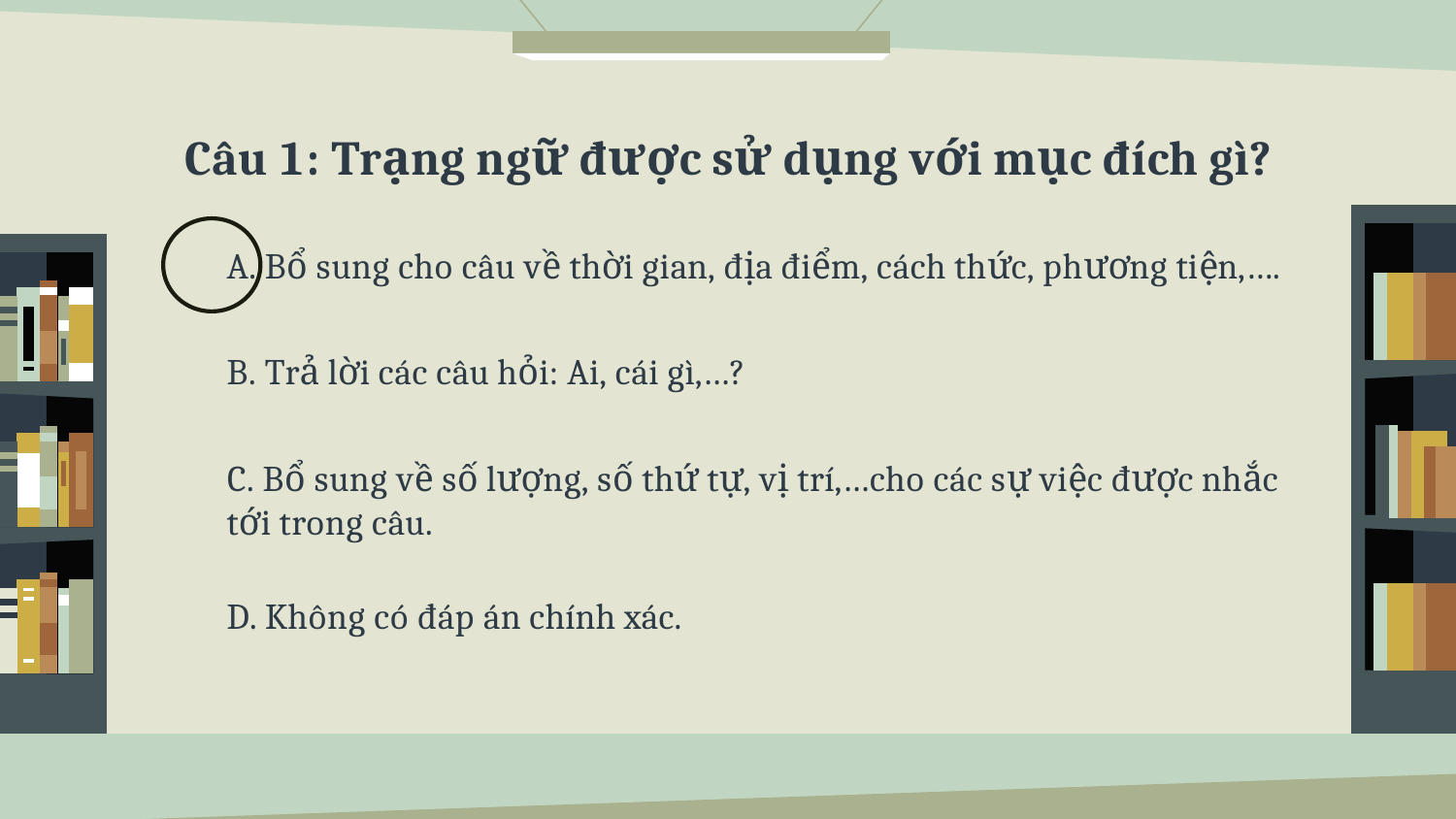

# Câu 1: Trạng ngữ được sử dụng với mục đích gì?
A. Bổ sung cho câu về thời gian, địa điểm, cách thức, phương tiện,….

B. Trả lời các câu hỏi: Ai, cái gì,…?
C. Bổ sung về số lượng, số thứ tự, vị trí,…cho các sự việc được nhắc tới trong câu.
D. Không có đáp án chính xác.